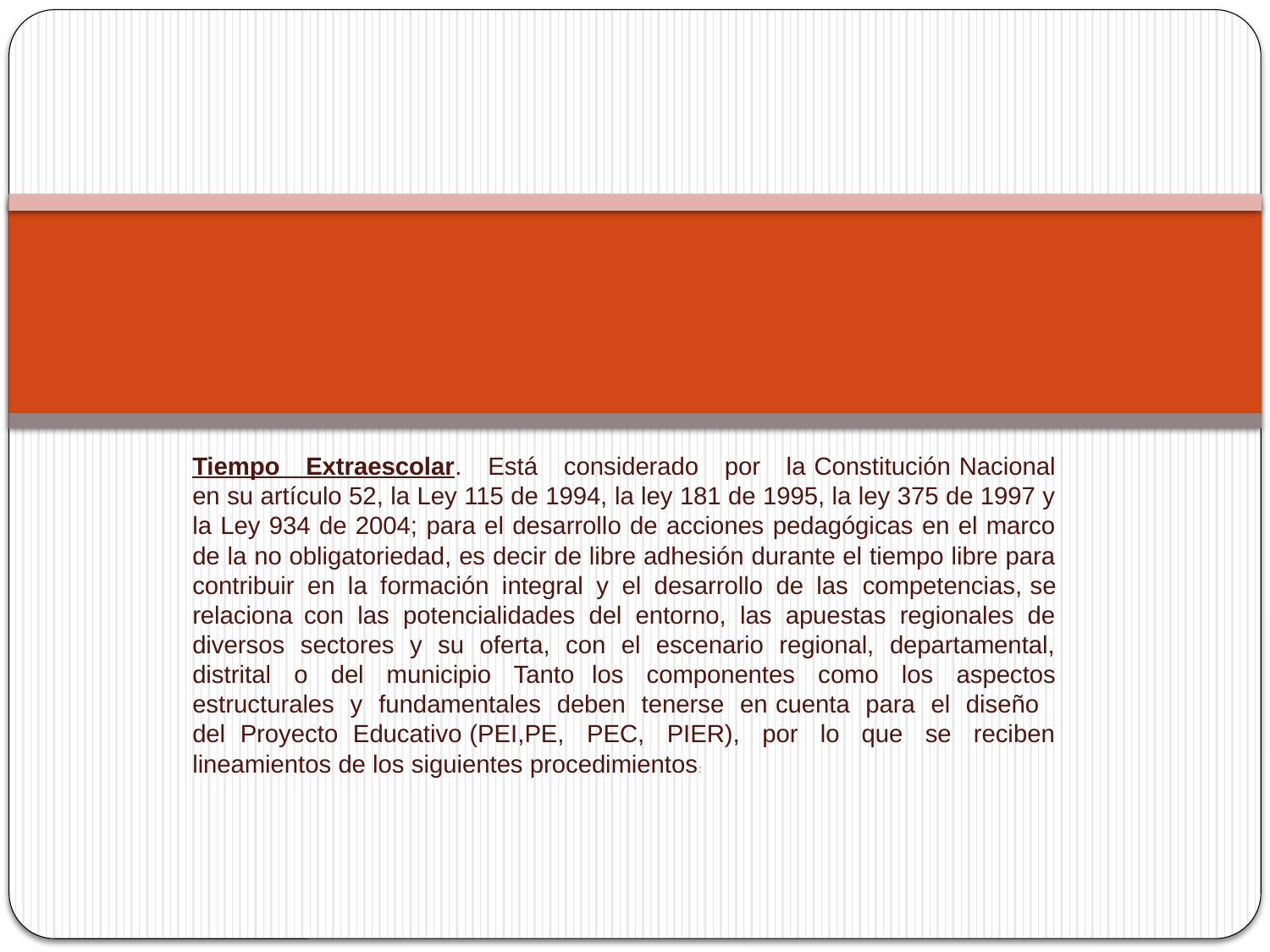

#
Tiempo   Extraescolar.   Está   considerado   por   la Constitución Nacional en su artículo 52, la Ley 115 de 1994, la ley 181 de 1995, la ley 375 de 1997 y la Ley 934 de 2004; para el desarrollo de acciones pedagógicas en el marco de la no obligatoriedad, es decir de libre adhesión durante el tiempo libre para contribuir en la formación integral y el desarrollo de las	competencias,	se relaciona	con las potencialidades del entorno, las apuestas regionales de diversos sectores y su oferta, con el escenario regional, departamental, distrital o del municipio Tanto	los componentes como los aspectos estructurales  y  fundamentales  deben  tenerse  en cuenta  para  el  diseño   del  Proyecto  Educativo (PEI,PE,   PEC,   PIER),   por   lo   que   se   reciben lineamientos de los siguientes procedimientos: